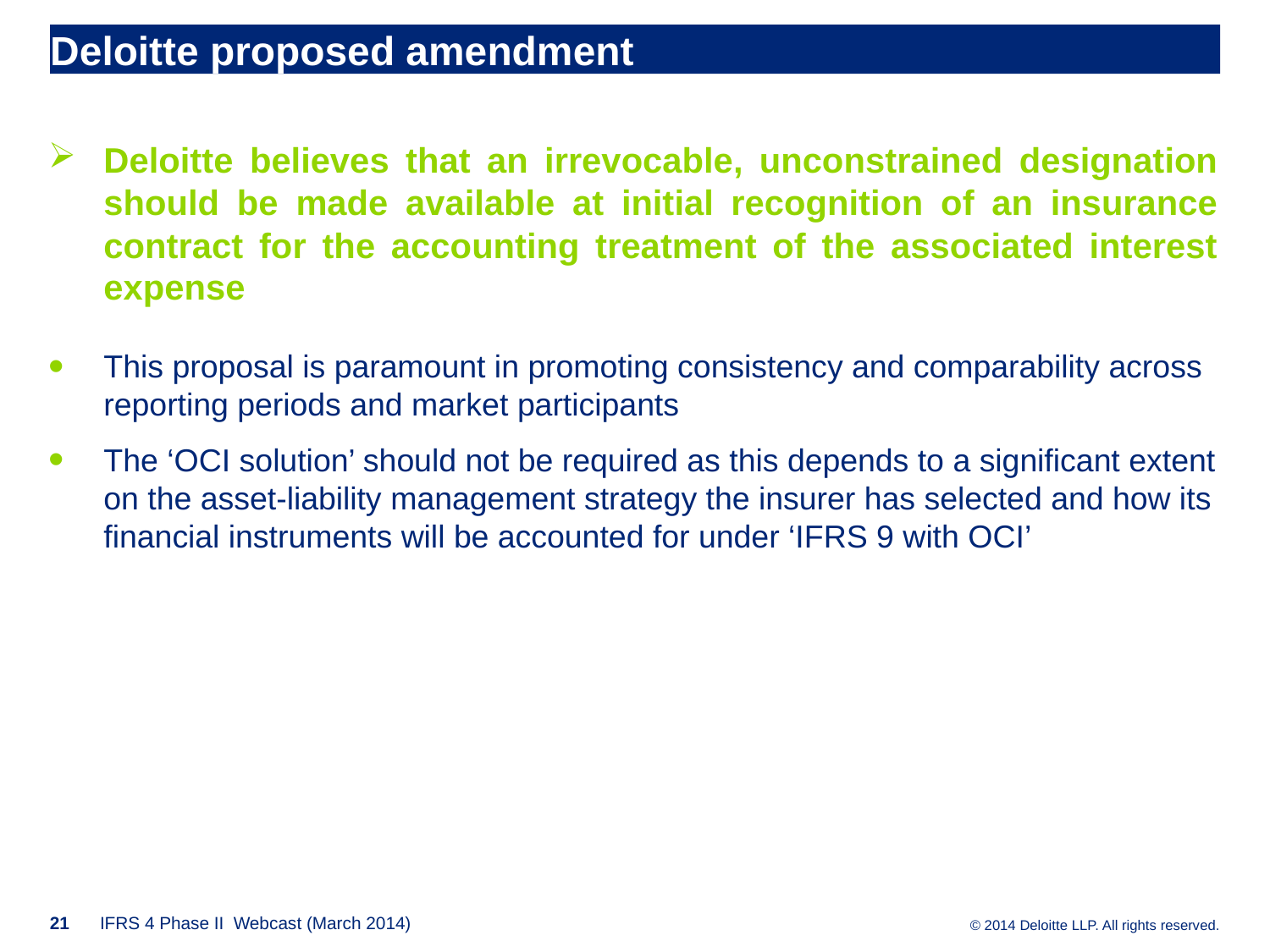

# Deloitte proposed amendment
Deloitte believes that an irrevocable, unconstrained designation should be made available at initial recognition of an insurance contract for the accounting treatment of the associated interest expense
This proposal is paramount in promoting consistency and comparability across reporting periods and market participants
The ‘OCI solution’ should not be required as this depends to a significant extent on the asset-liability management strategy the insurer has selected and how its financial instruments will be accounted for under ‘IFRS 9 with OCI’

21
IFRS 4 Phase II  Webcast (March 2014)